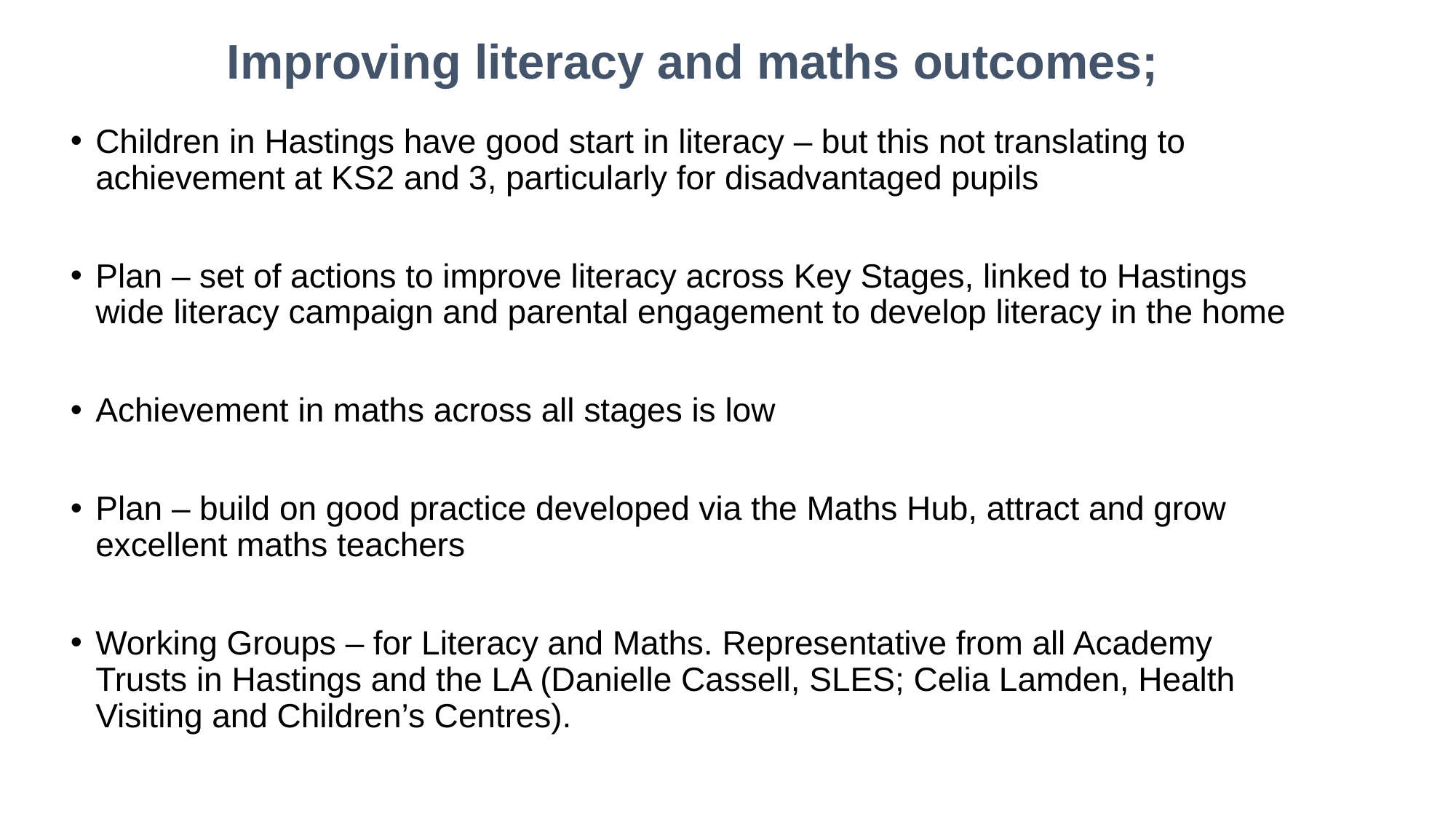

# Improving literacy and maths outcomes;
Children in Hastings have good start in literacy – but this not translating to achievement at KS2 and 3, particularly for disadvantaged pupils

Plan – set of actions to improve literacy across Key Stages, linked to Hastings wide literacy campaign and parental engagement to develop literacy in the home

Achievement in maths across all stages is low

Plan – build on good practice developed via the Maths Hub, attract and grow excellent maths teachers

Working Groups – for Literacy and Maths. Representative from all Academy Trusts in Hastings and the LA (Danielle Cassell, SLES; Celia Lamden, Health Visiting and Children’s Centres).